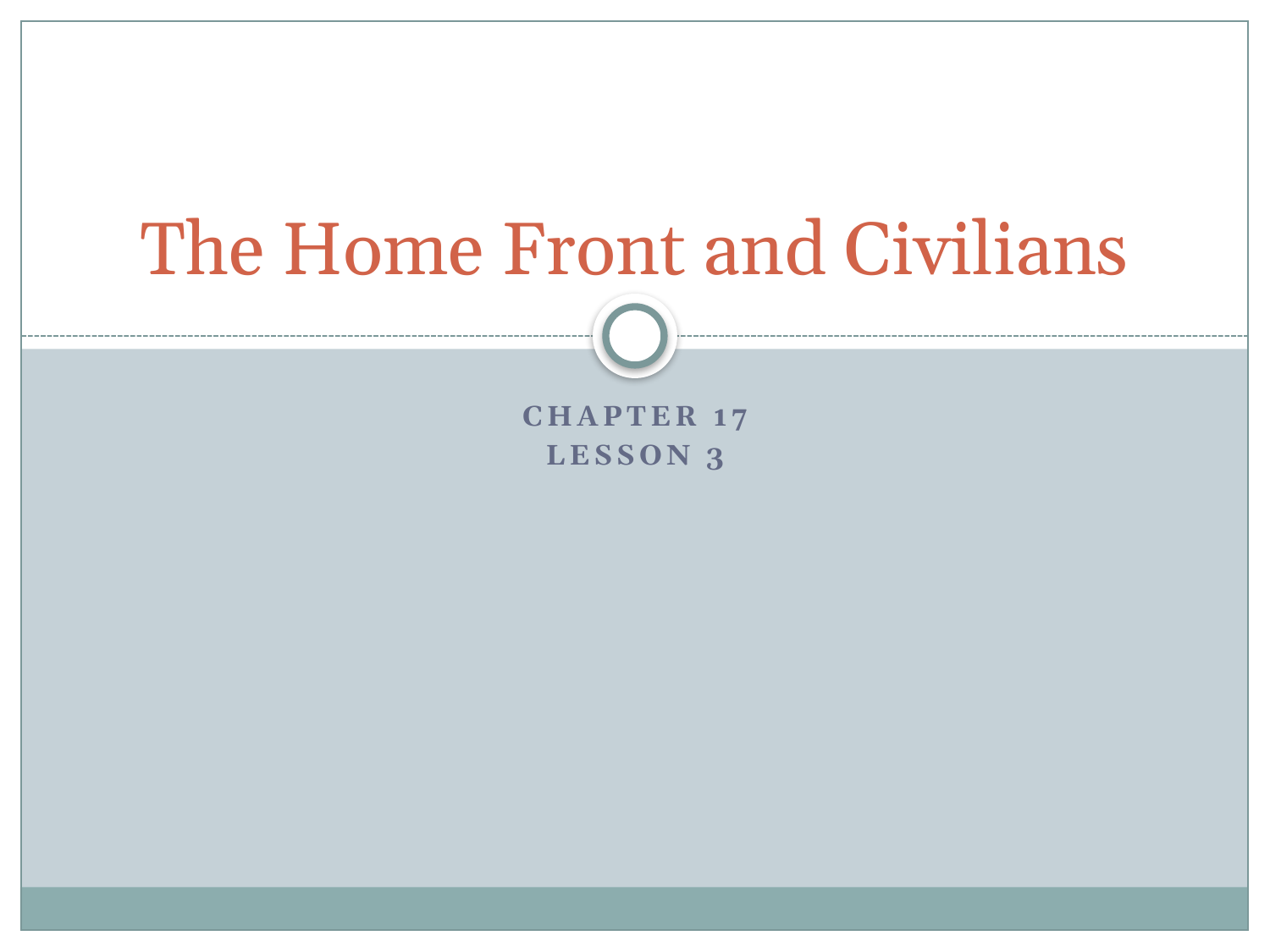

# The Home Front and Civilians
CHAPTER 17
LESSON 3